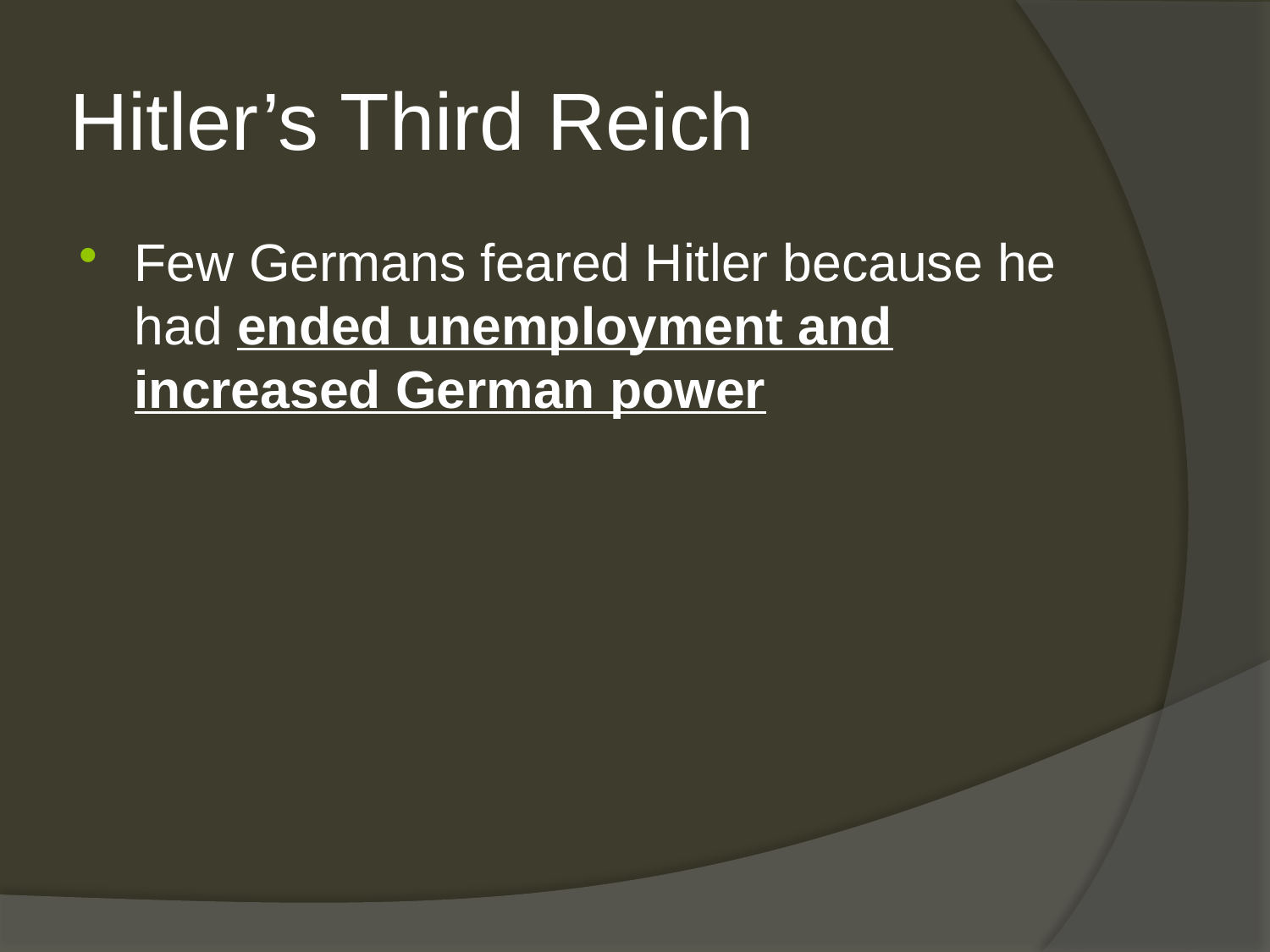

# Hitler’s Third Reich
Few Germans feared Hitler because he had ended unemployment and increased German power